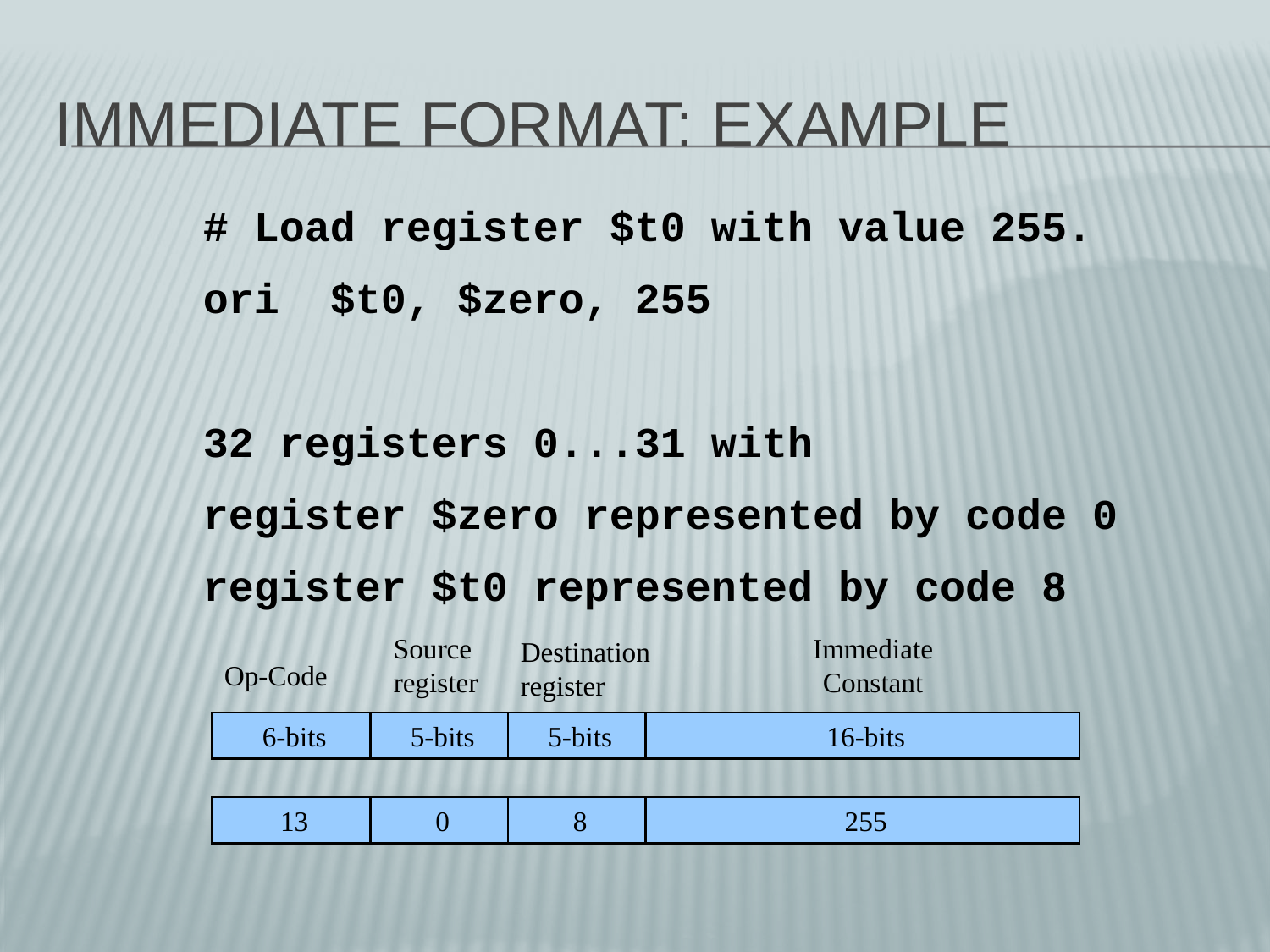

# Immediate Format: Example
# Load register $t0 with value 255.
ori	$t0, $zero, 255

32 registers 0...31 with
register $zero represented by code 0
register $t0 represented by code 8
Source register
Immediate Constant
Destination register
Op-Code
 6-bits
 5-bits
 5-bits
 16-bits
 13
 0
 8
 255